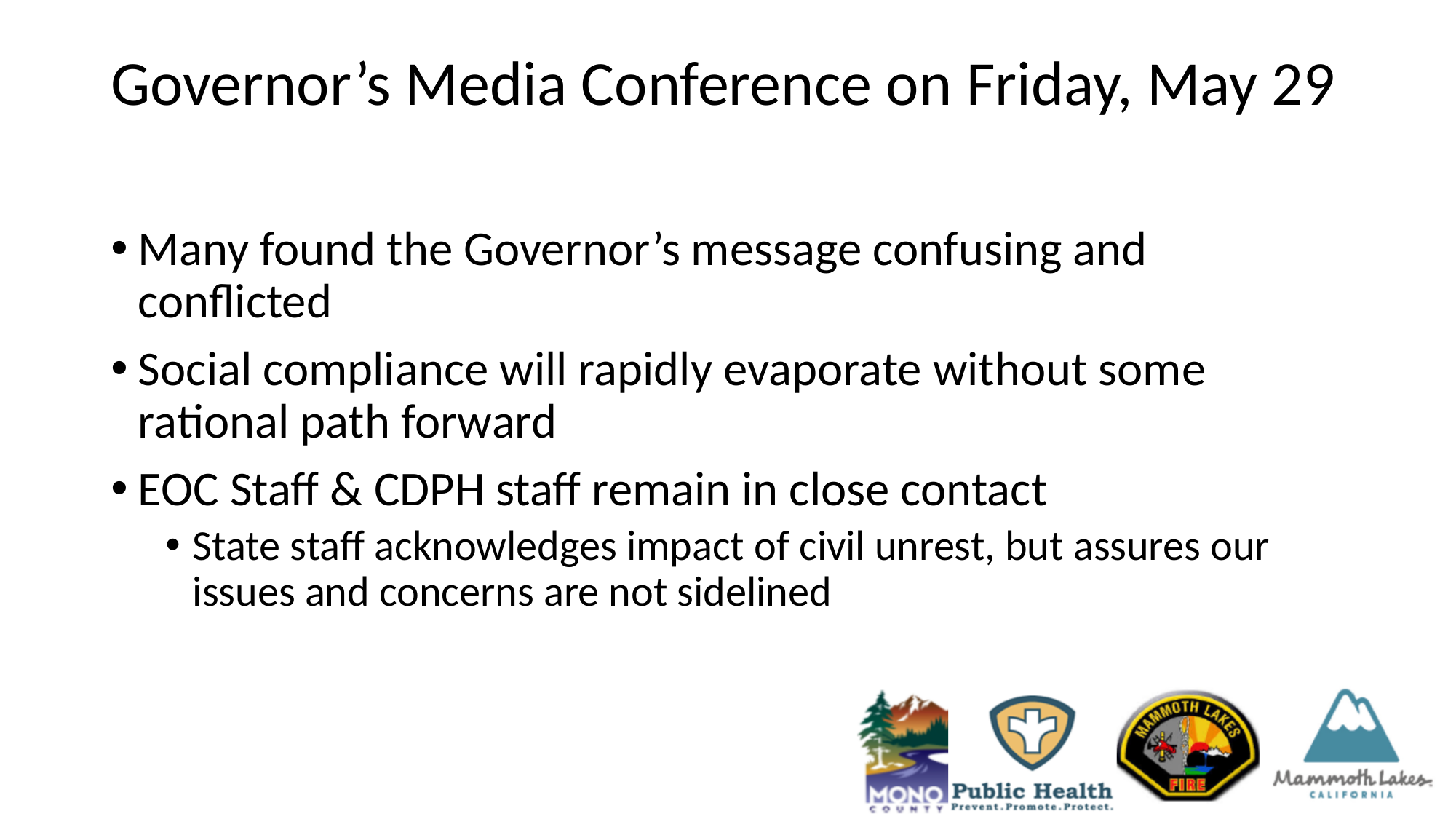

# Governor’s Media Conference on Friday, May 29
Many found the Governor’s message confusing and conflicted
Social compliance will rapidly evaporate without some rational path forward
EOC Staff & CDPH staff remain in close contact
State staff acknowledges impact of civil unrest, but assures our issues and concerns are not sidelined